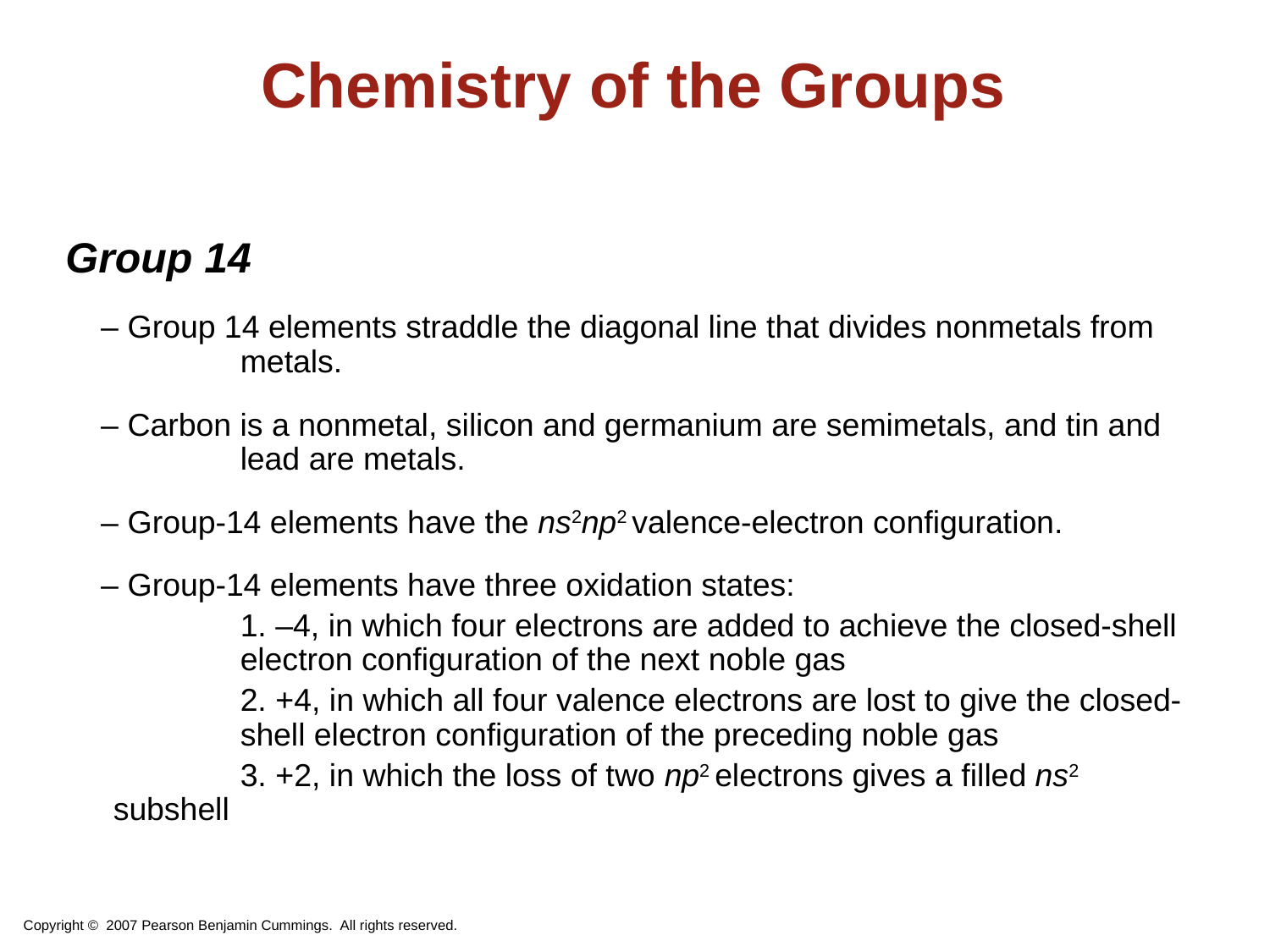

# Chemistry of the Groups
Group 14

    – Group 14 elements straddle the diagonal line that divides nonmetals from 	metals.

    – Carbon is a nonmetal, silicon and germanium are semimetals, and tin and 	lead are metals.

    – Group-14 elements have the ns2np2 valence-electron configuration.

    – Group-14 elements have three oxidation states:
       	1. –4, in which four electrons are added to achieve the closed-shell 	electron configuration of the next noble gas
       	2. +4, in which all four valence electrons are lost to give the closed-	shell electron configuration of the preceding noble gas
      	3. +2, in which the loss of two np2 electrons gives a filled ns2 	subshell
Copyright ©  2007 Pearson Benjamin Cummings.  All rights reserved.